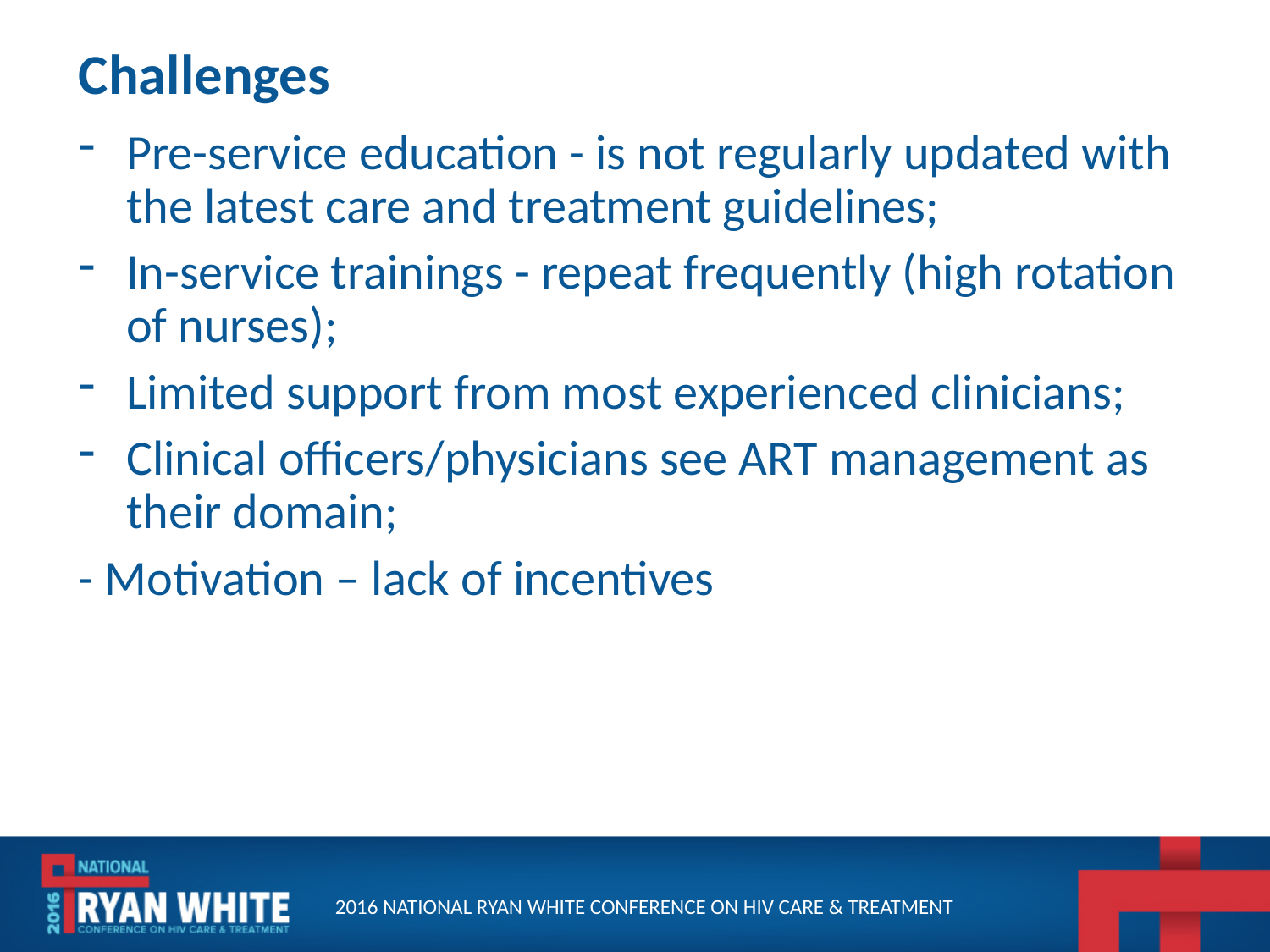

# Challenges
Pre-service education - is not regularly updated with the latest care and treatment guidelines;
In-service trainings - repeat frequently (high rotation of nurses);
Limited support from most experienced clinicians;
Clinical officers/physicians see ART management as their domain;
- Motivation – lack of incentives